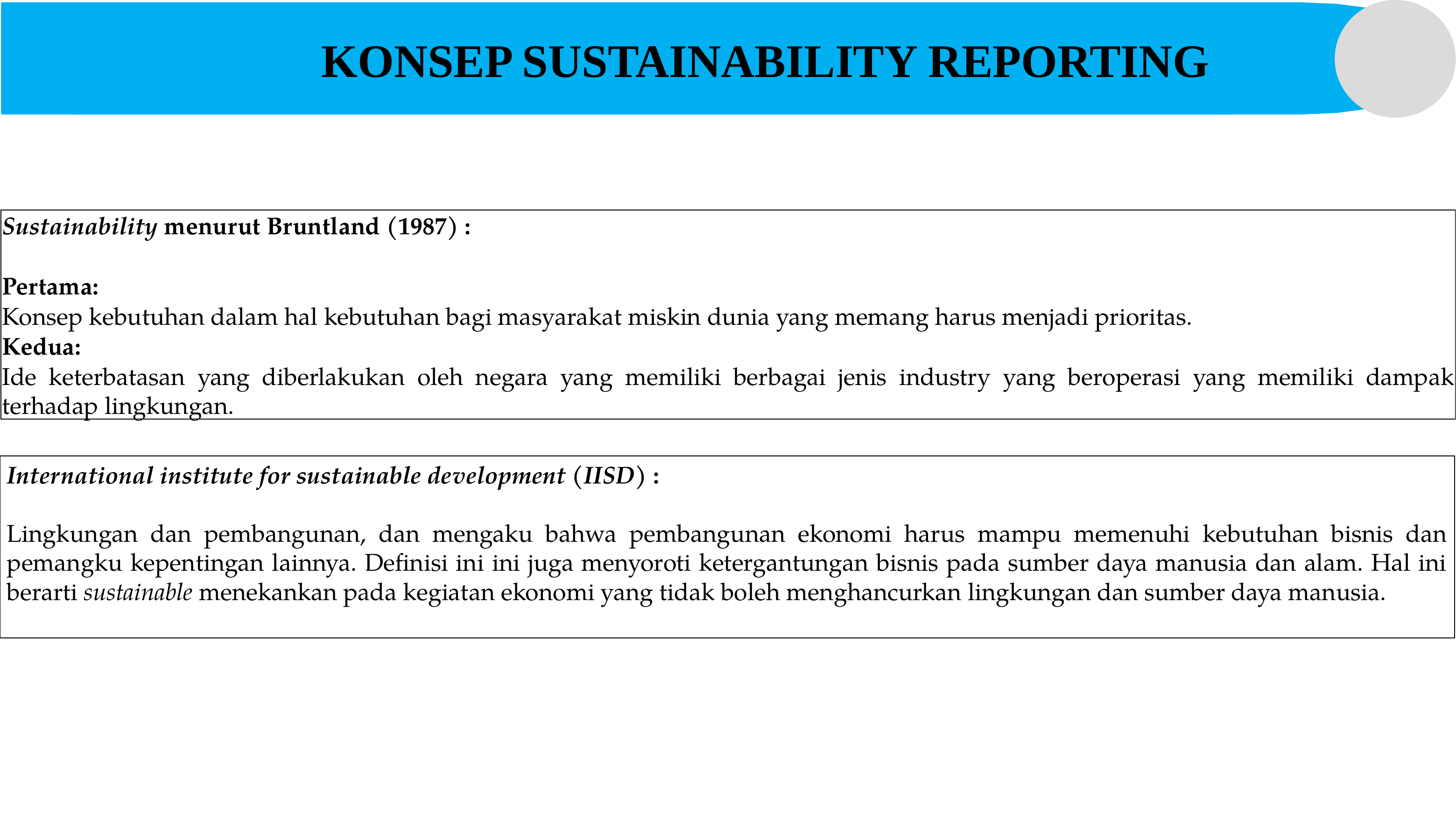

KONSEP SUSTAINABILITY REPORTING
Sustainability menurut Bruntland (1987) :

Pertama:
Konsep kebutuhan dalam hal kebutuhan bagi masyarakat miskin dunia yang memang harus menjadi prioritas.
Kedua:
Ide keterbatasan yang diberlakukan oleh negara yang memiliki berbagai jenis industry yang beroperasi yang memiliki dampak terhadap lingkungan.
International institute for sustainable development (IISD) :

Lingkungan dan pembangunan, dan mengaku bahwa pembangunan ekonomi harus mampu memenuhi kebutuhan bisnis dan pemangku kepentingan lainnya. Definisi ini ini juga menyoroti ketergantungan bisnis pada sumber daya manusia dan alam. Hal ini berarti sustainable menekankan pada kegiatan ekonomi yang tidak boleh menghancurkan lingkungan dan sumber daya manusia.

Standards